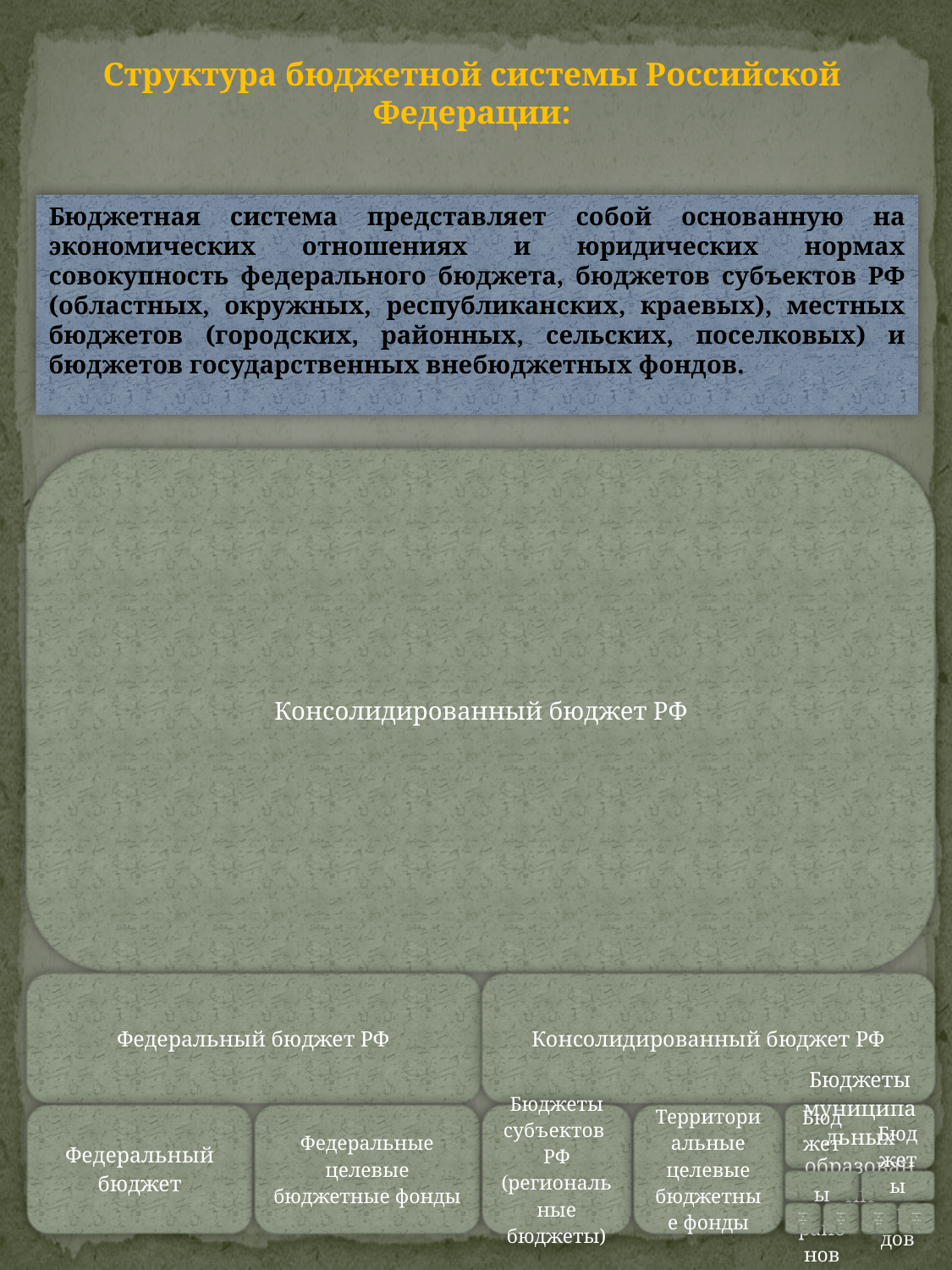

Структура бюджетной системы Российской Федерации:
Бюджетная система представляет собой основанную на экономических отношениях и юридических нормах совокупность федерального бюджета, бюджетов субъектов РФ (областных, окружных, республиканских, краевых), местных бюджетов (городских, районных, сельских, поселковых) и бюджетов государственных внебюджетных фондов.

Консолидированный бюджет РФ
Федеральный бюджет РФ
Консолидированный бюджет РФ
Федеральный бюджет
Федеральные целевые бюджетные фонды
Бюджеты субъектов  РФ (региональные бюджеты)
Территориальные целевые бюджетные фонды
Бюджеты сельские
Бюджеты поселковые
Бюджеты районные
Бюджеты городские